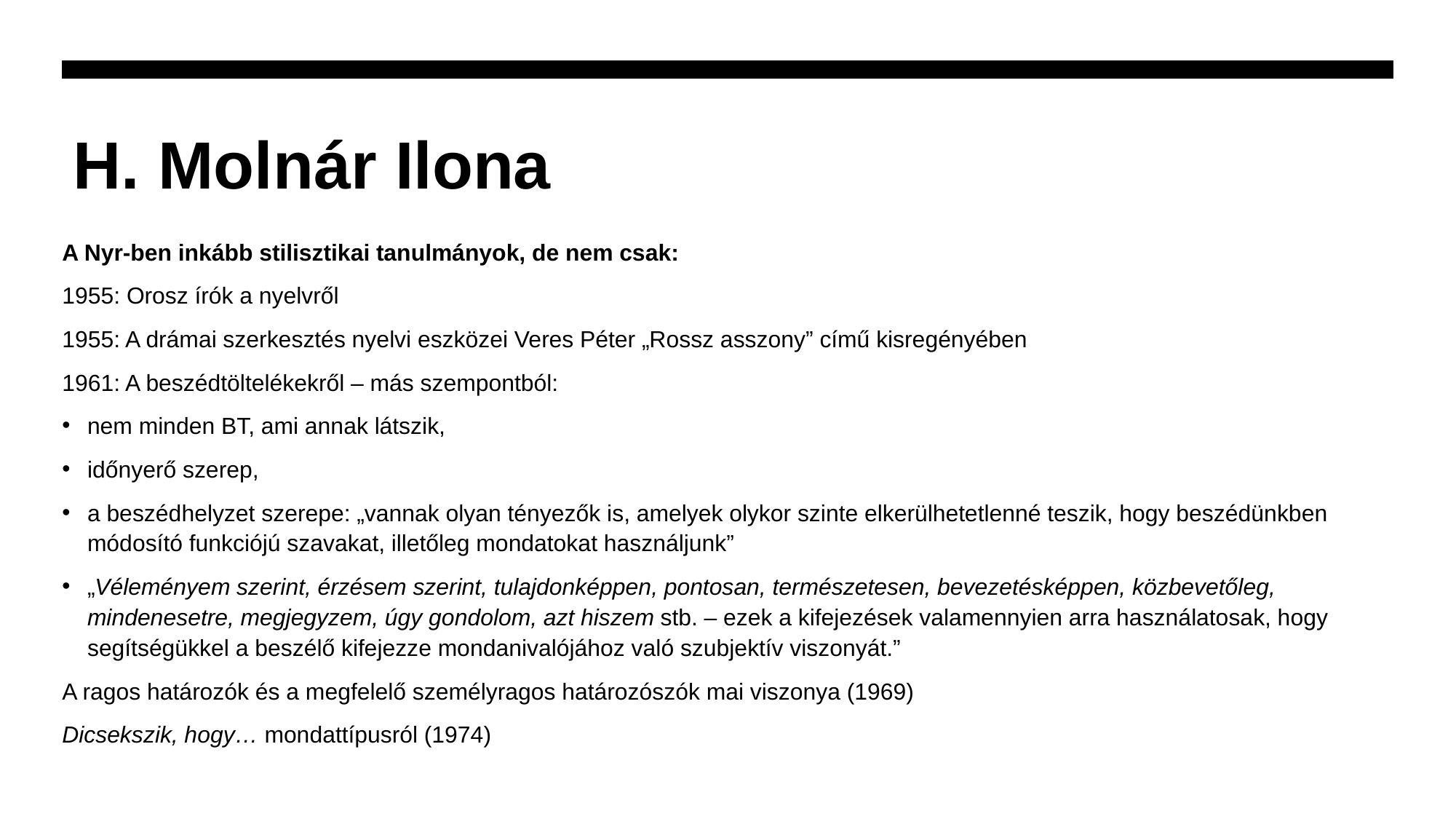

# H. Molnár Ilona
A Nyr-ben inkább stilisztikai tanulmányok, de nem csak:
1955: Orosz írók a nyelvről
1955: A drámai szerkesztés nyelvi eszközei Veres Péter „Rossz asszony” című kisregényében
1961: A beszédtöltelékekről – más szempontból:
nem minden BT, ami annak látszik,
időnyerő szerep,
a beszédhelyzet szerepe: „vannak olyan tényezők is, amelyek olykor szinte elkerülhetetlenné teszik, hogy beszédünkben módosító funkciójú szavakat, illetőleg mondatokat használjunk”
„Véleményem szerint, érzésem szerint, tulajdonképpen, pontosan, természetesen, bevezetésképpen, közbevetőleg, mindenesetre, megjegyzem, úgy gondolom, azt hiszem stb. – ezek a kifejezések valamennyien arra használatosak, hogy segítségükkel a beszélő kifejezze mondanivalójához való szubjektív viszonyát.”
A ragos határozók és a megfelelő személyragos határozószók mai viszonya (1969)
Dicsekszik, hogy… mondattípusról (1974)